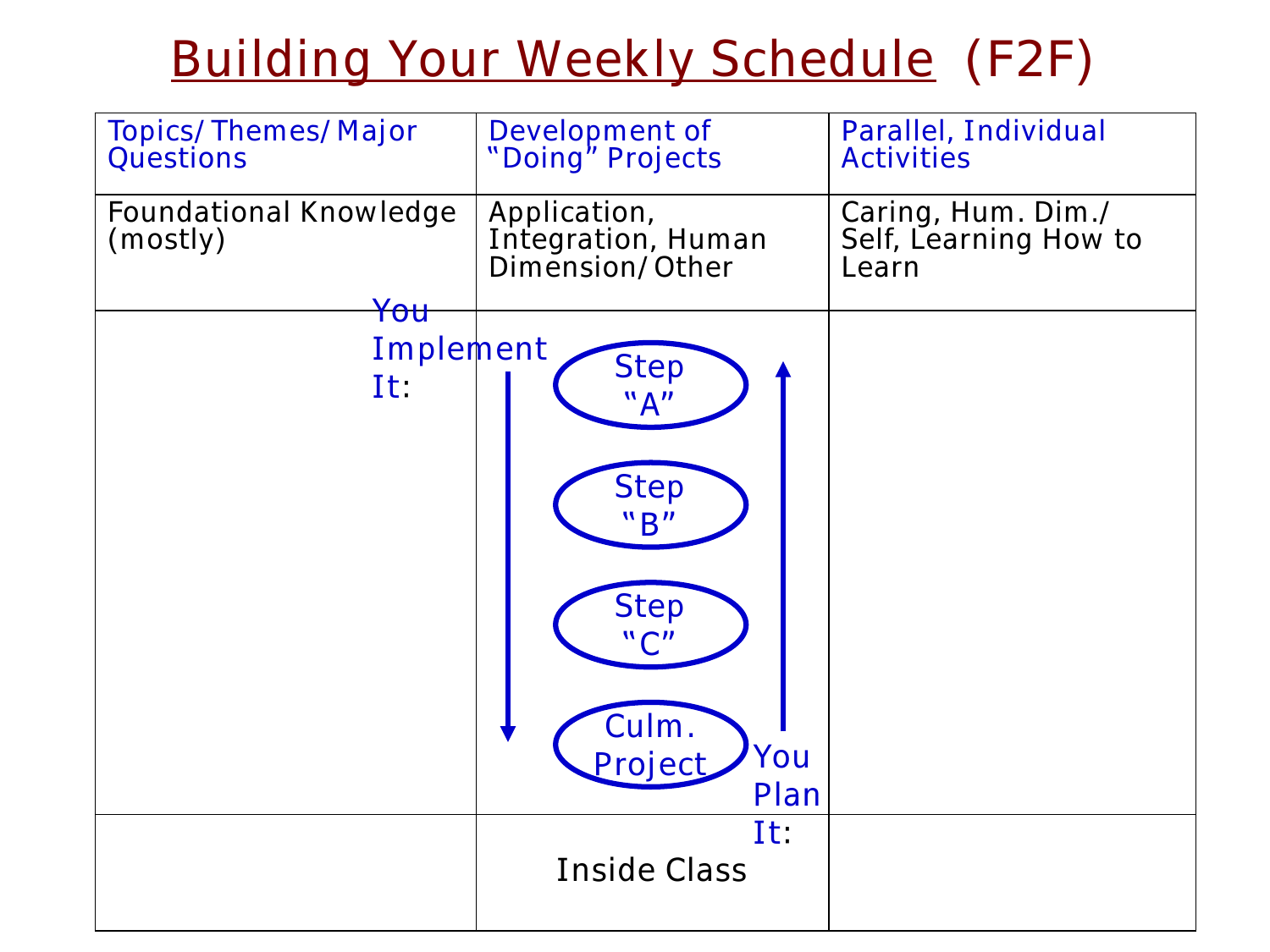

Building Your Weekly Schedule  (F2F)
| Topics/Themes/Major Questions | Development of “Doing” Projects | Parallel, Individual Activities |
| --- | --- | --- |
| Foundational Knowledge (mostly) | Application, Integration, Human Dimension/Other | Caring, Hum. Dim./ Self, Learning How to Learn |
|  |  |  |
|  | Inside Class |  |
You Implement It:
Step “A”

Step “B”

Step “C”

Culm.
Project

You Plan It: